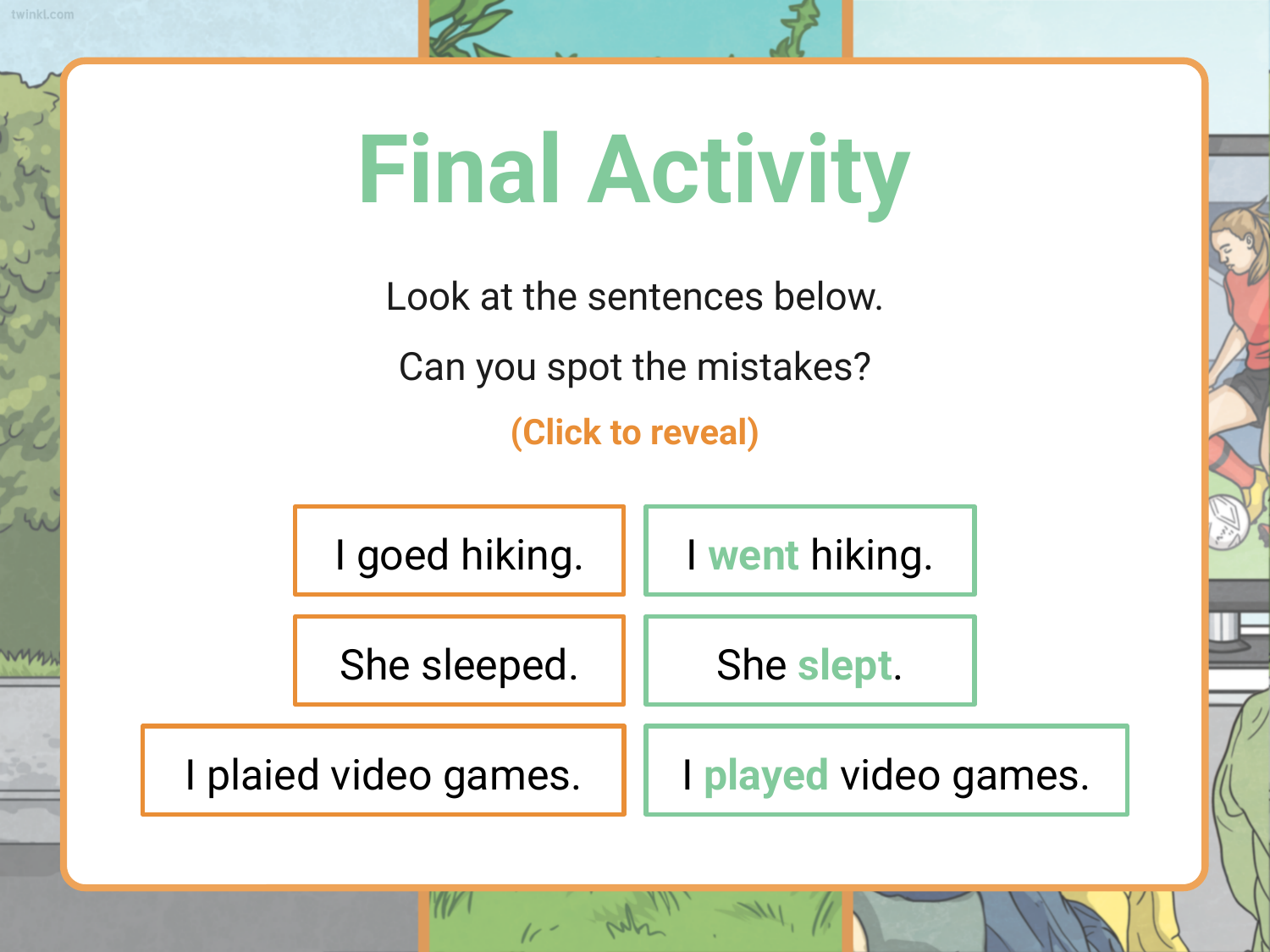

Final Activity
# Look at the sentences below. Can you spot the mistakes? (Click to reveal)
I goed hiking.
I went hiking.
She sleeped.
She slept.
I plaied video games.
I played video games.